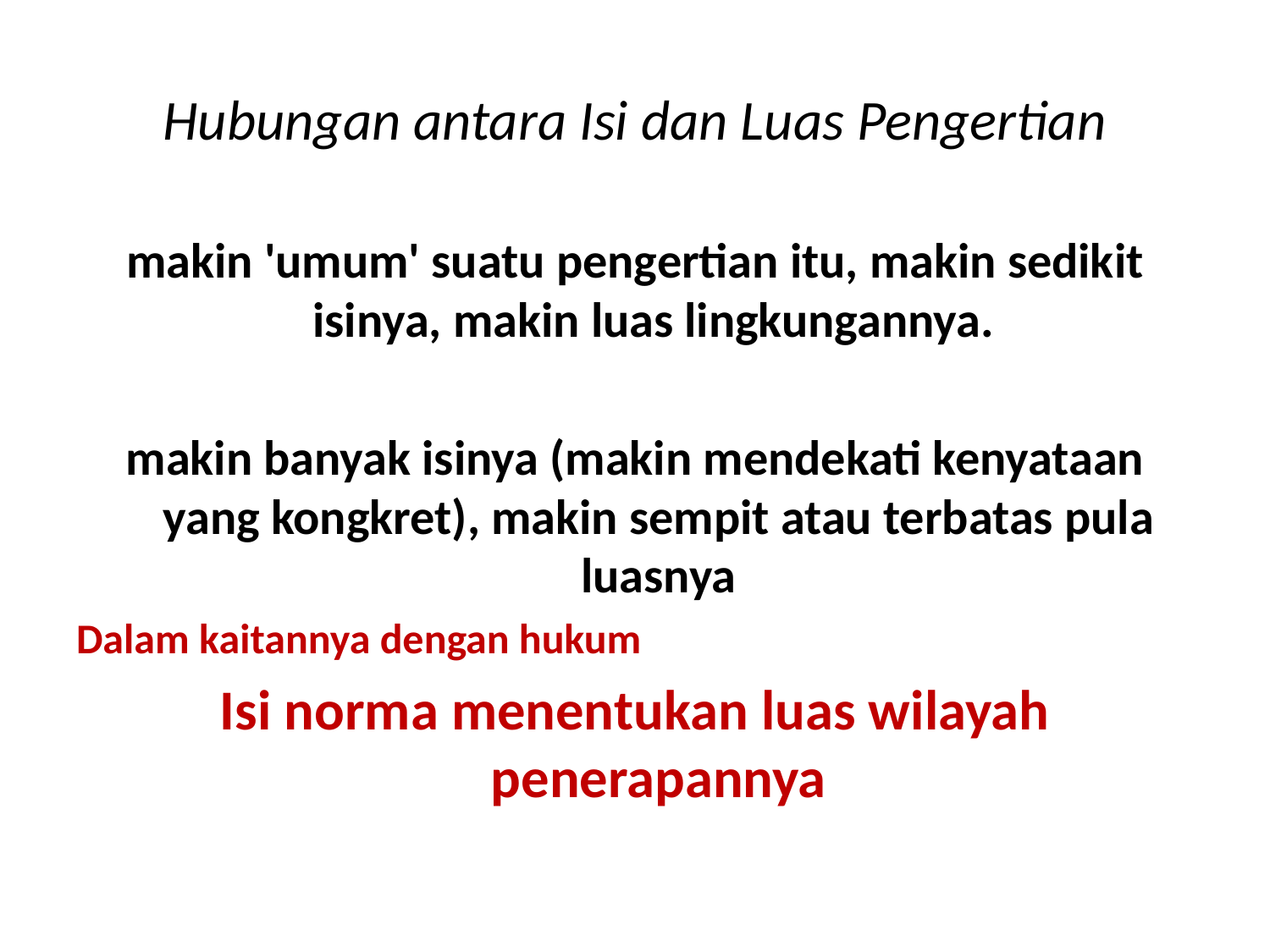

# Hubungan antara Isi dan Luas Pengertian
makin 'umum' suatu pengertian itu, makin sedikit isinya, makin luas lingkungannya.

makin banyak isinya (makin mendekati kenyataan yang kongkret), makin sempit atau terbatas pula luasnya
Dalam kaitannya dengan hukum
Isi norma menentukan luas wilayah penerapannya